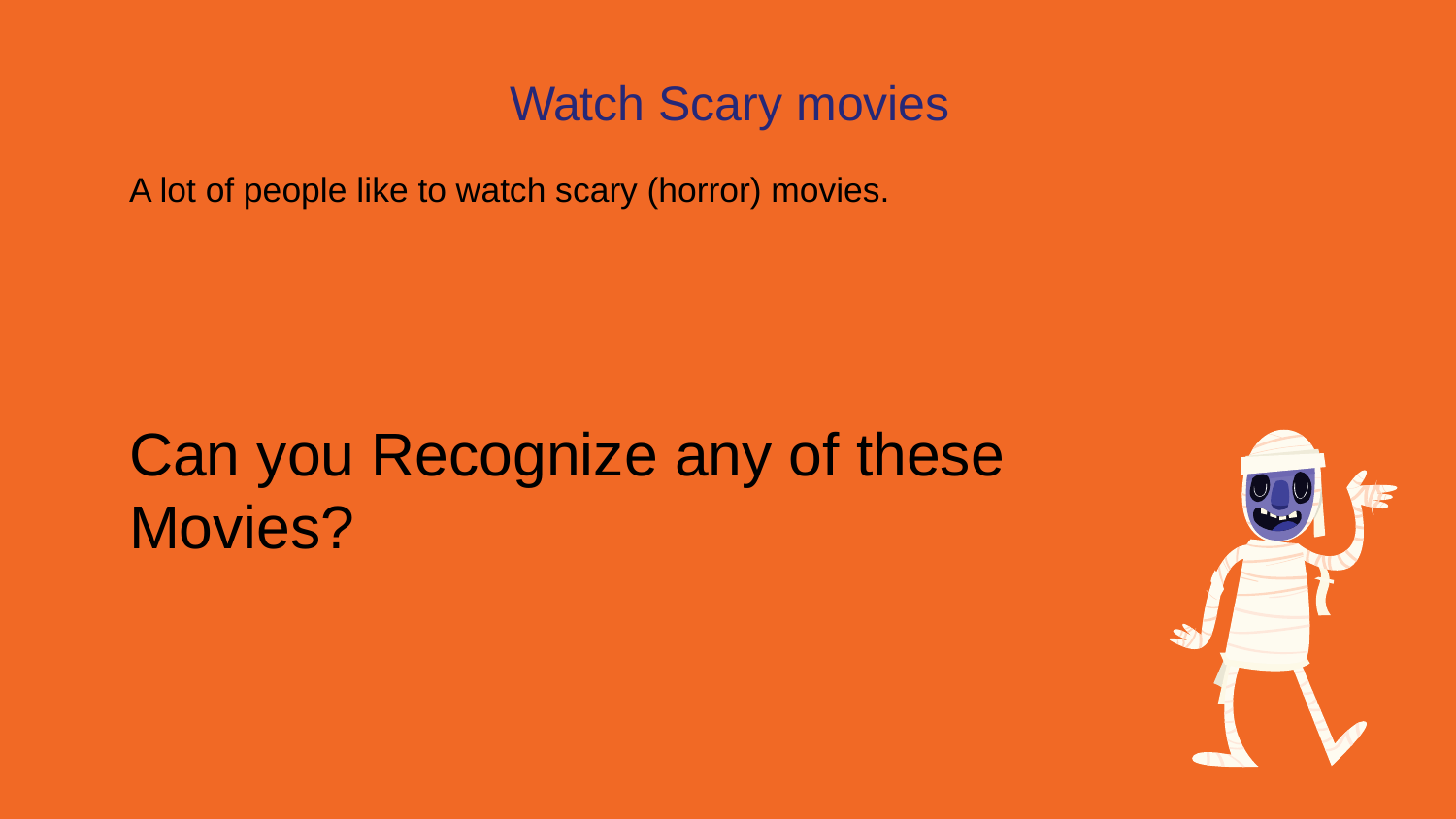

# Watch Scary movies
A lot of people like to watch scary (horror) movies.

Can you Recognize any of these Movies?